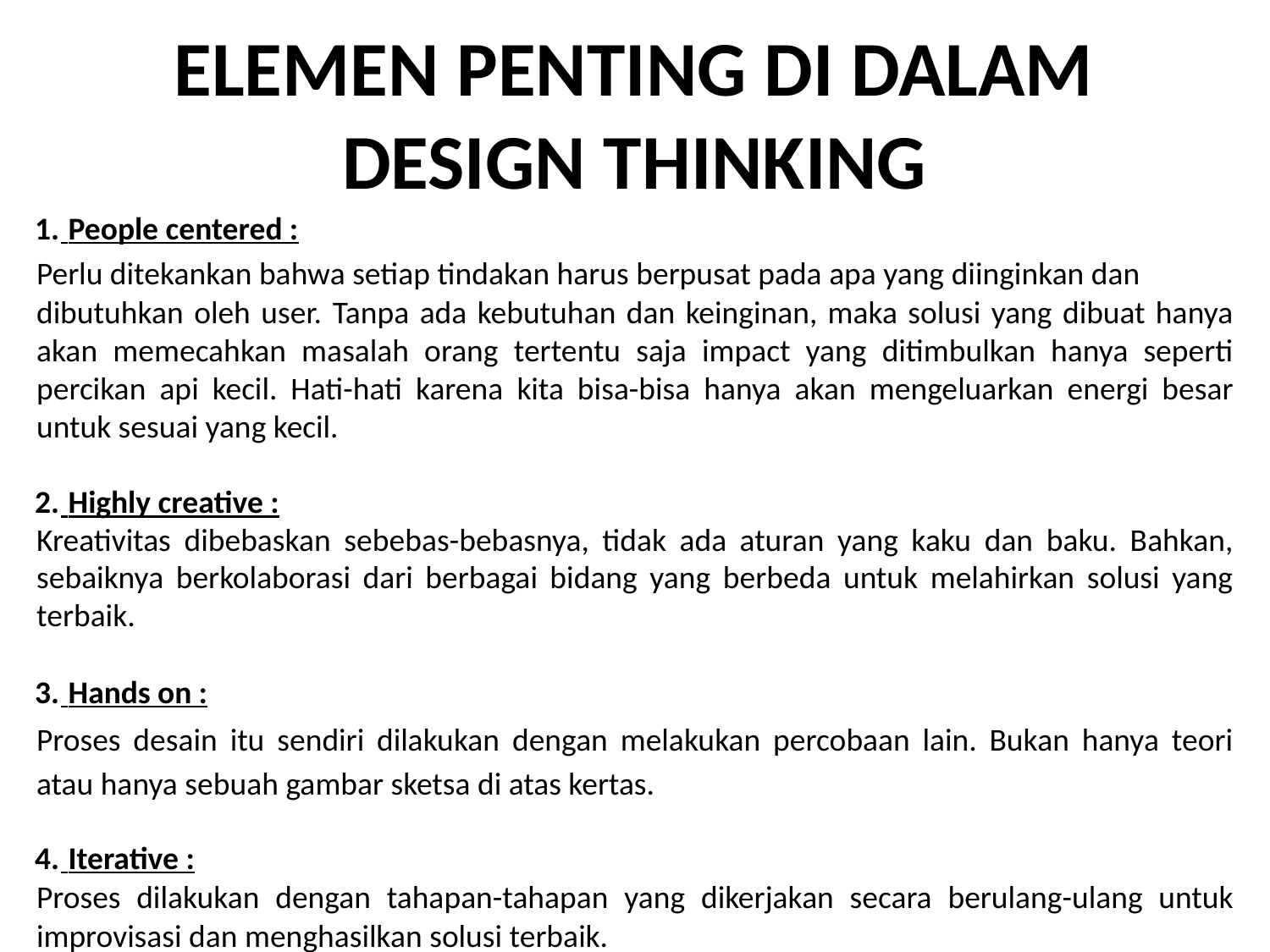

# ELEMEN PENTING DI DALAM DESIGN THINKING
 People centered :
Perlu ditekankan bahwa setiap tindakan harus berpusat pada apa yang diinginkan dan
dibutuhkan oleh user. Tanpa ada kebutuhan dan keinginan, maka solusi yang dibuat hanya akan memecahkan masalah orang tertentu saja impact yang ditimbulkan hanya seperti percikan api kecil. Hati-hati karena kita bisa-bisa hanya akan mengeluarkan energi besar untuk sesuai yang kecil.
 Highly creative :
Kreativitas dibebaskan sebebas-bebasnya, tidak ada aturan yang kaku dan baku. Bahkan, sebaiknya berkolaborasi dari berbagai bidang yang berbeda untuk melahirkan solusi yang terbaik.
 Hands on :
Proses desain itu sendiri dilakukan dengan melakukan percobaan lain. Bukan hanya teori atau hanya sebuah gambar sketsa di atas kertas.
 Iterative :
Proses dilakukan dengan tahapan-tahapan yang dikerjakan secara berulang-ulang untuk improvisasi dan menghasilkan solusi terbaik.